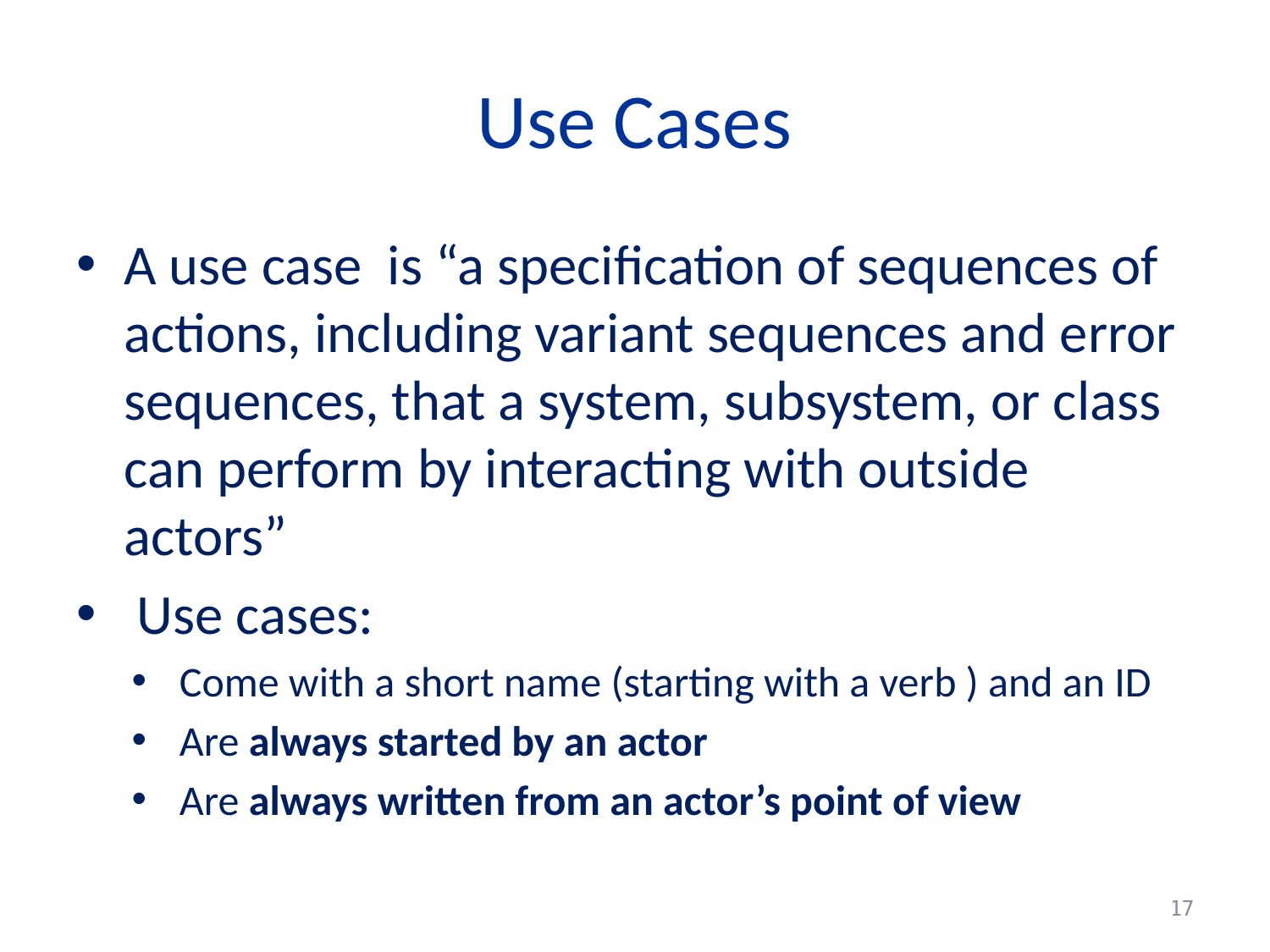

# Use Cases
A use case  is “a specification of sequences of actions, including variant sequences and error sequences, that a system, subsystem, or class can perform by interacting with outside actors”
 Use cases:
Come with a short name (starting with a verb ) and an ID
Are always started by an actor
Are always written from an actor’s point of view
17